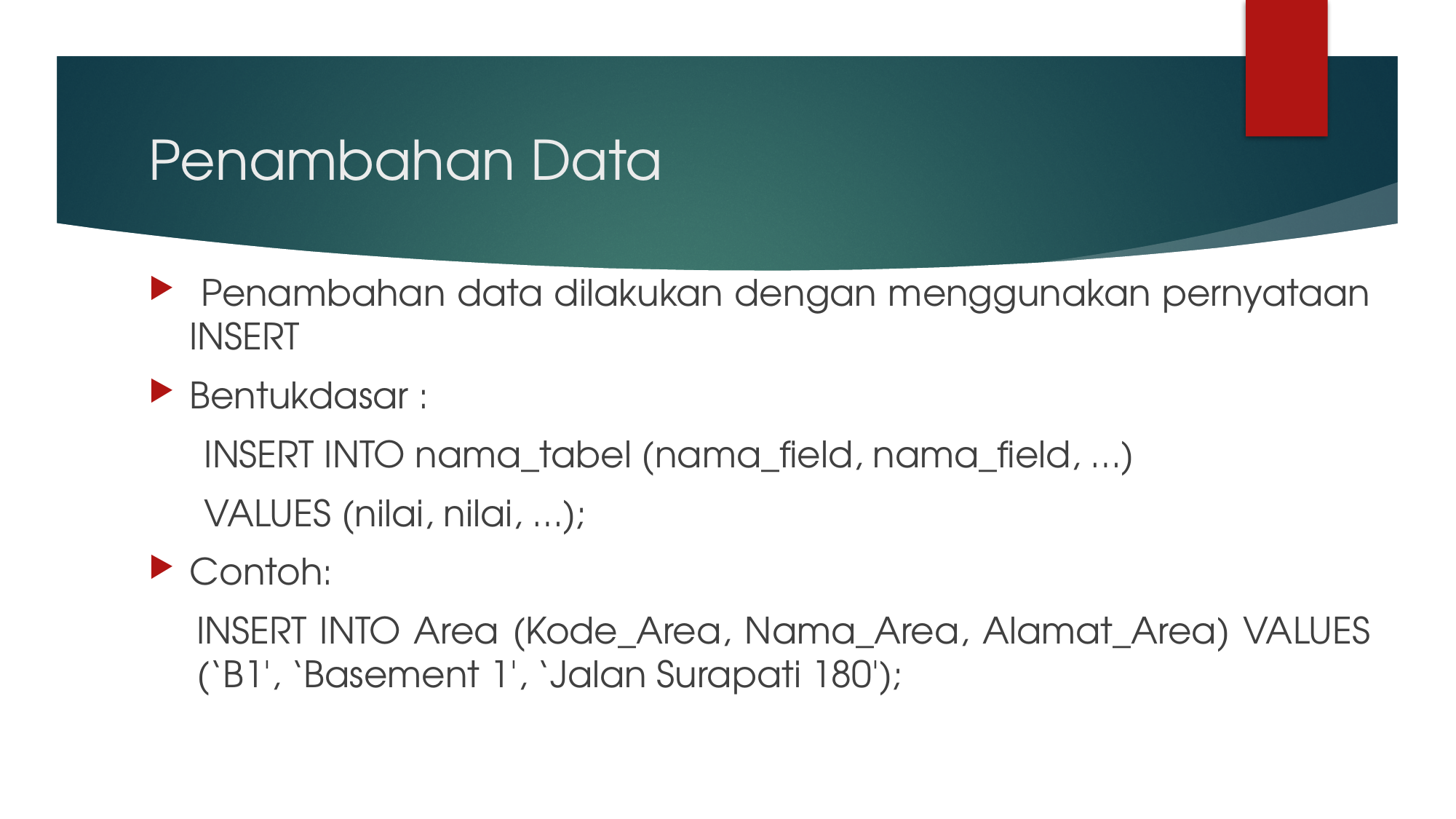

# Penambahan Data
 Penambahan data dilakukan dengan menggunakan pernyataan INSERT
Bentukdasar :
INSERT INTO nama_tabel (nama_field, nama_field, …)
VALUES (nilai, nilai, …);
Contoh:
INSERT INTO Area (Kode_Area, Nama_Area, Alamat_Area) VALUES (‘B1', ‘Basement 1', ‘Jalan Surapati 180');